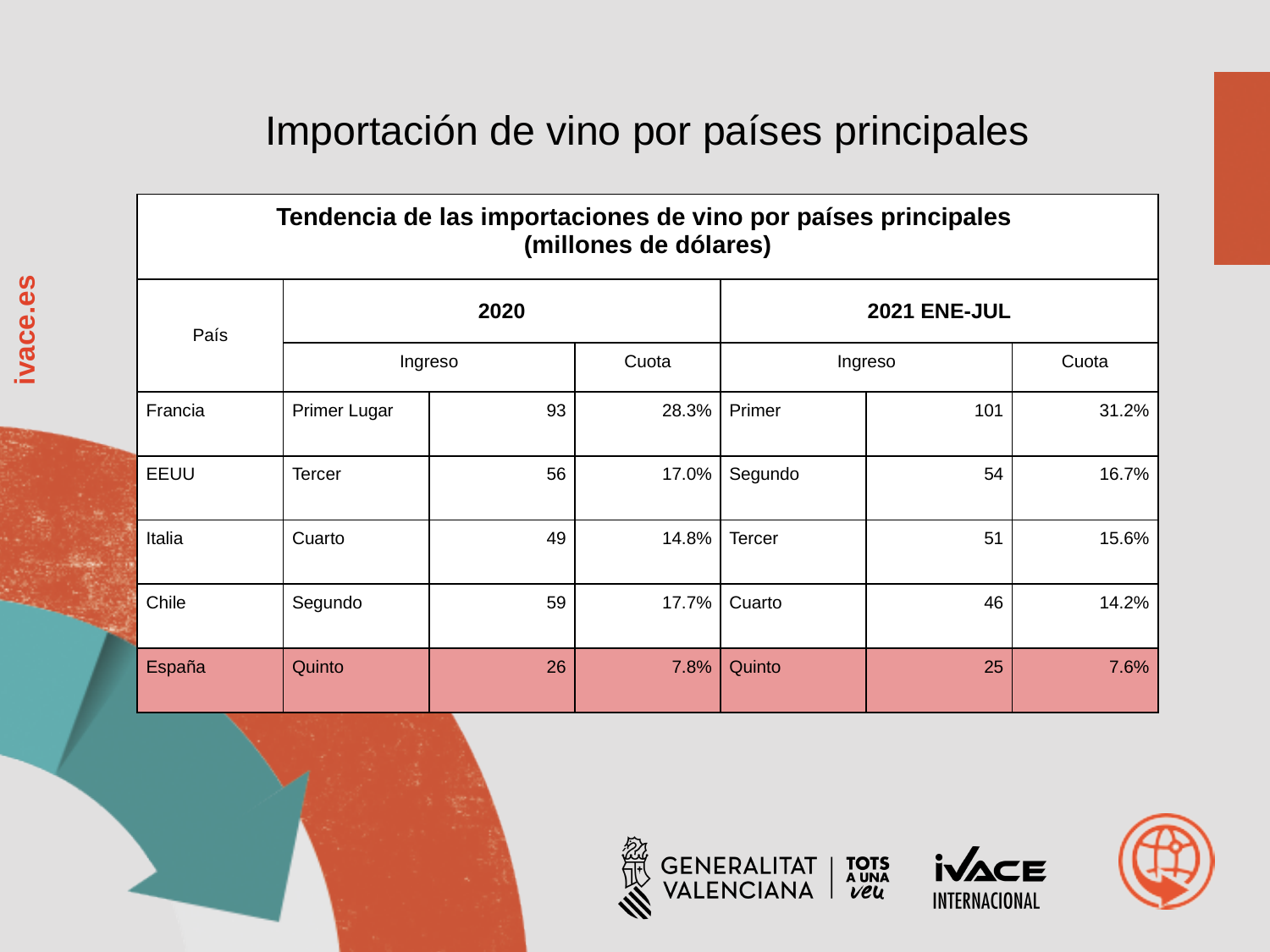

Importación de vino por países principales
| Tendencia de las importaciones de vino por países principales (millones de dólares) |  |  |  |  |  |  |
| --- | --- | --- | --- | --- | --- | --- |
| País | 2020 |  |  | 2021 ENE-JUL |  |  |
|  | Ingreso |  | Cuota | Ingreso |  | Cuota |
| Francia | Primer Lugar | 93 | 28.3% | Primer | 101 | 31.2% |
| EEUU | Tercer | 56 | 17.0% | Segundo | 54 | 16.7% |
| Italia | Cuarto | 49 | 14.8% | Tercer | 51 | 15.6% |
| Chile | Segundo | 59 | 17.7% | Cuarto | 46 | 14.2% |
| España | Quinto | 26 | 7.8% | Quinto | 25 | 7.6% |